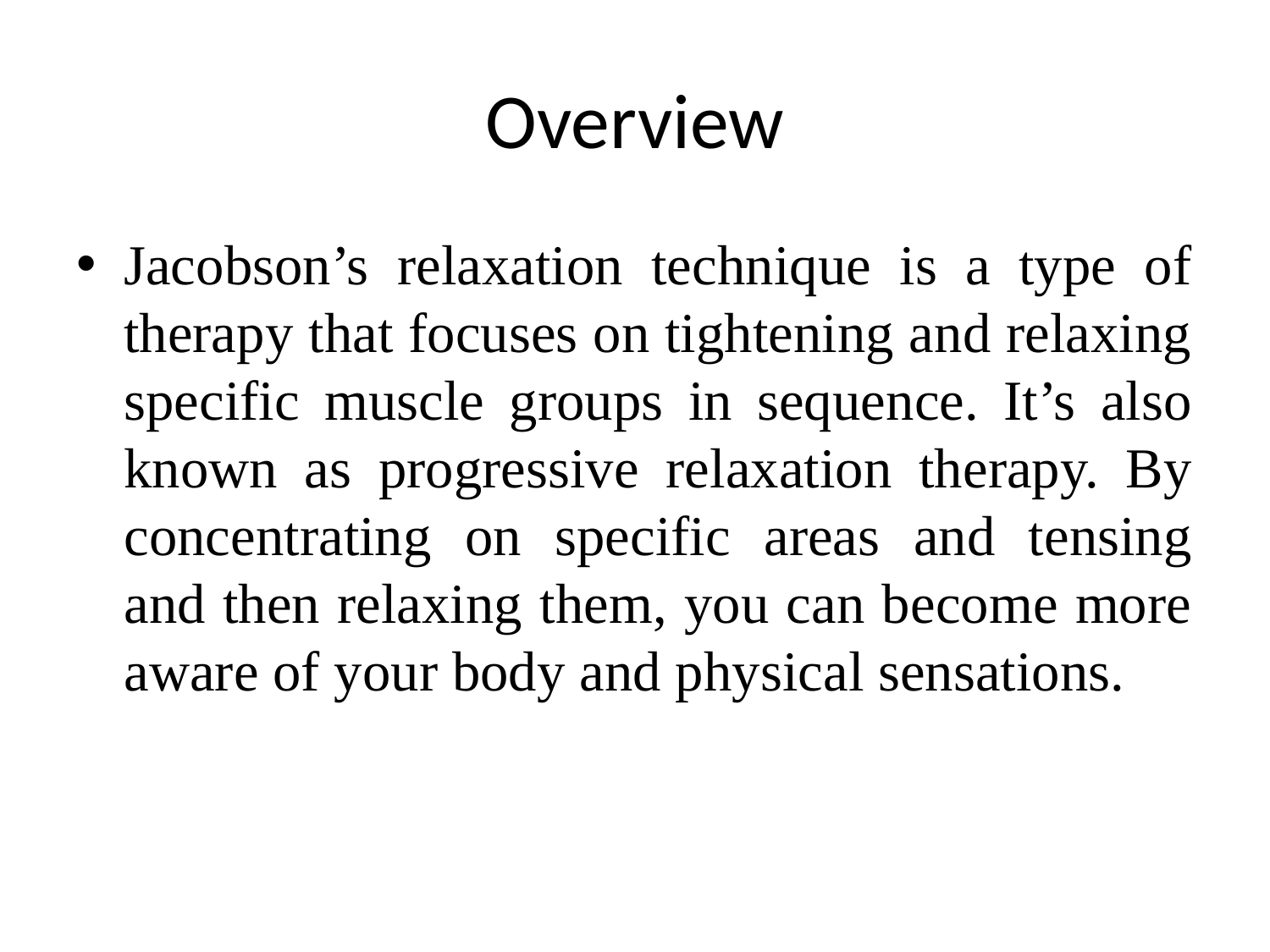

# Overview
Jacobson’s relaxation technique is a type of therapy that focuses on tightening and relaxing specific muscle groups in sequence. It’s also known as progressive relaxation therapy. By concentrating on specific areas and tensing and then relaxing them, you can become more aware of your body and physical sensations.